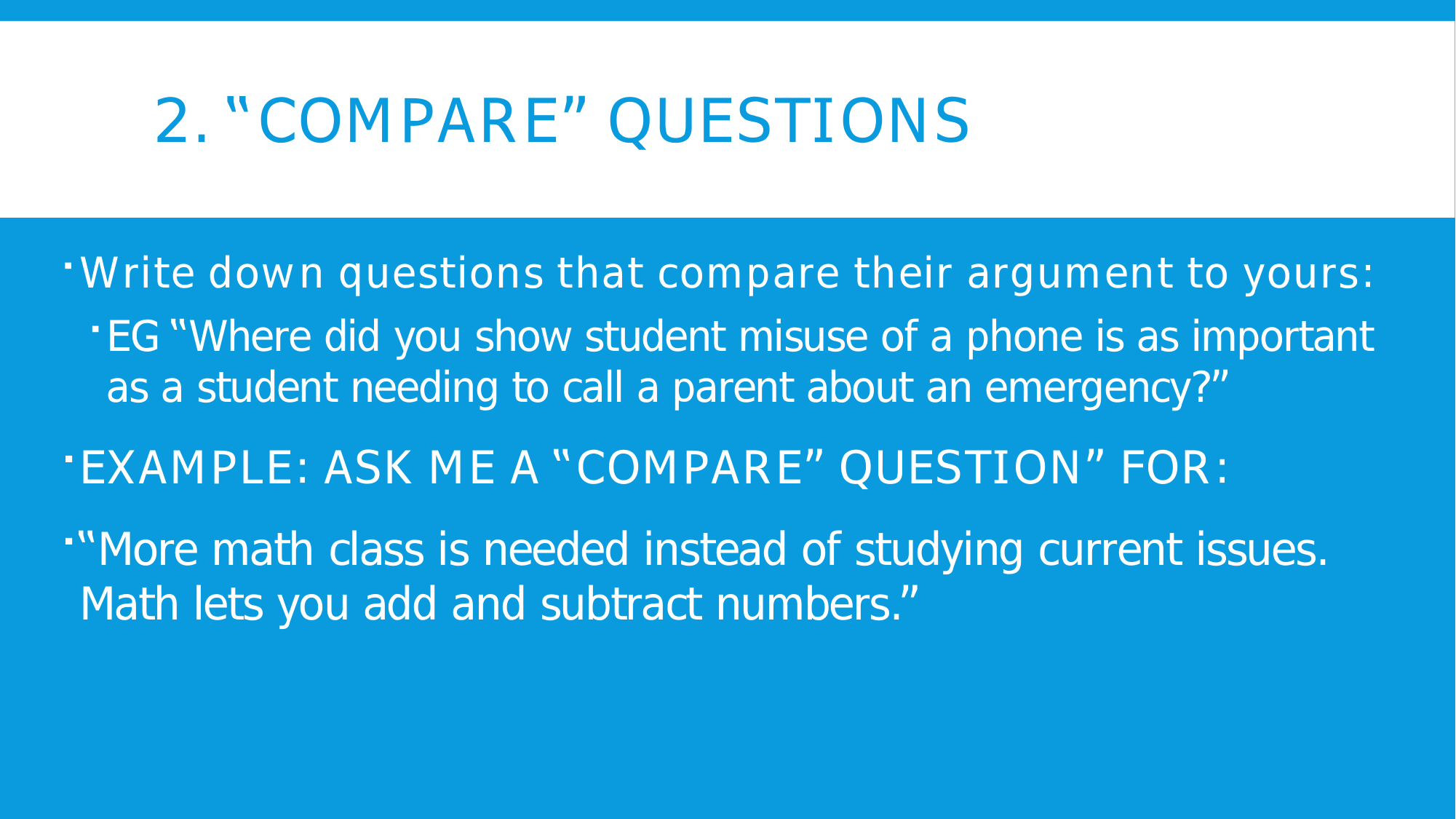

# 2. “compare” QUESTIONS
Write down questions that compare their argument to yours:
EG “Where did you show student misuse of a phone is as important as a student needing to call a parent about an emergency?”
EXAMPLE: ASK ME A “COMPARE” QUESTION” FOR:
“More math class is needed instead of studying current issues. Math lets you add and subtract numbers.”